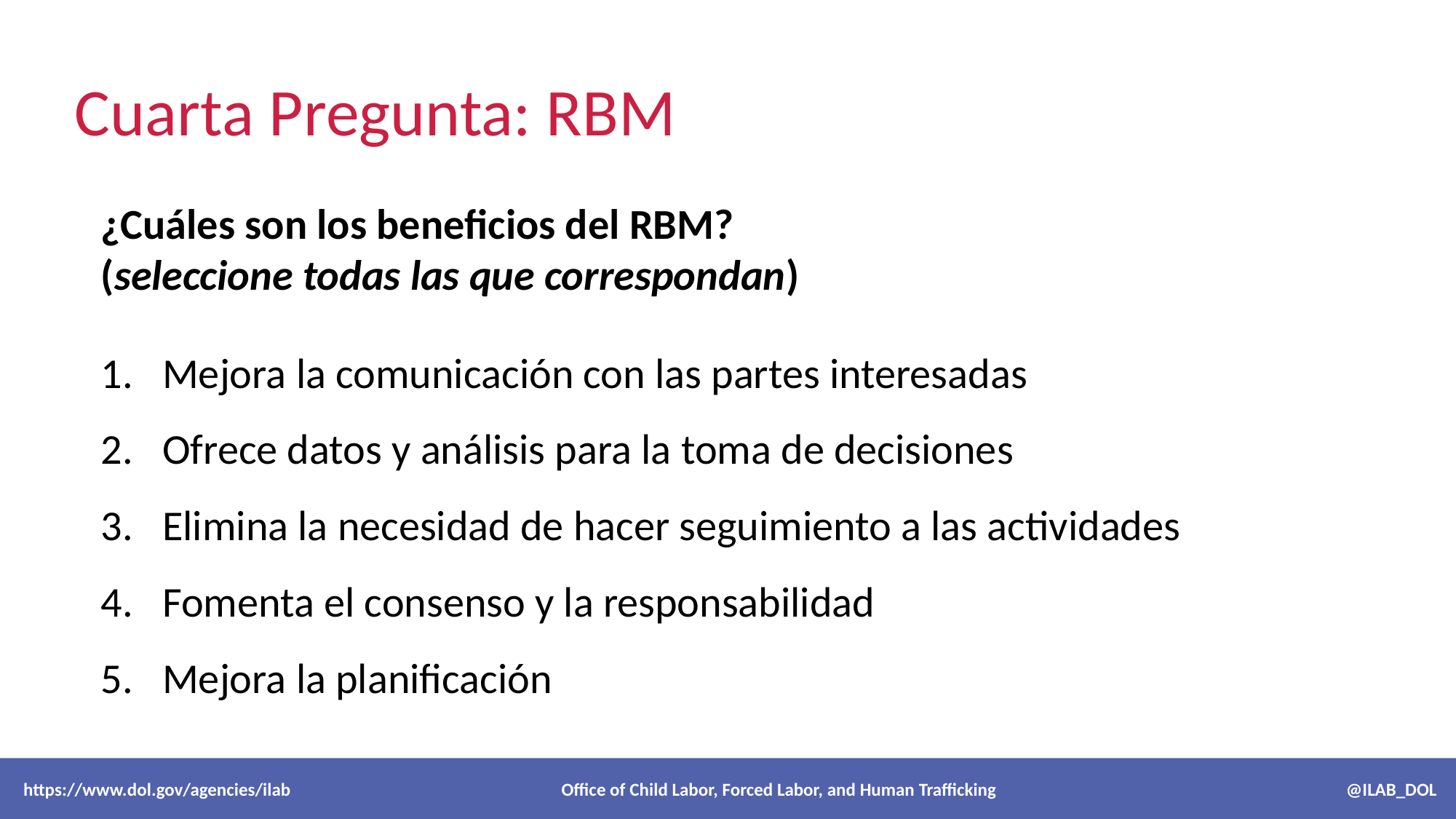

# Cuarta Pregunta: RBM
¿Cuáles son los beneficios del RBM?
(seleccione todas las que correspondan)

Mejora la comunicación con las partes interesadas
Ofrece datos y análisis para la toma de decisiones
Elimina la necesidad de hacer seguimiento a las actividades
Fomenta el consenso y la responsabilidad
Mejora la planificación
   https://www.dol.gov/agencies/ilab                                                                 Office of Child Labor, Forced Labor, and Human Trafficking                                                                                    @ILAB_DOL